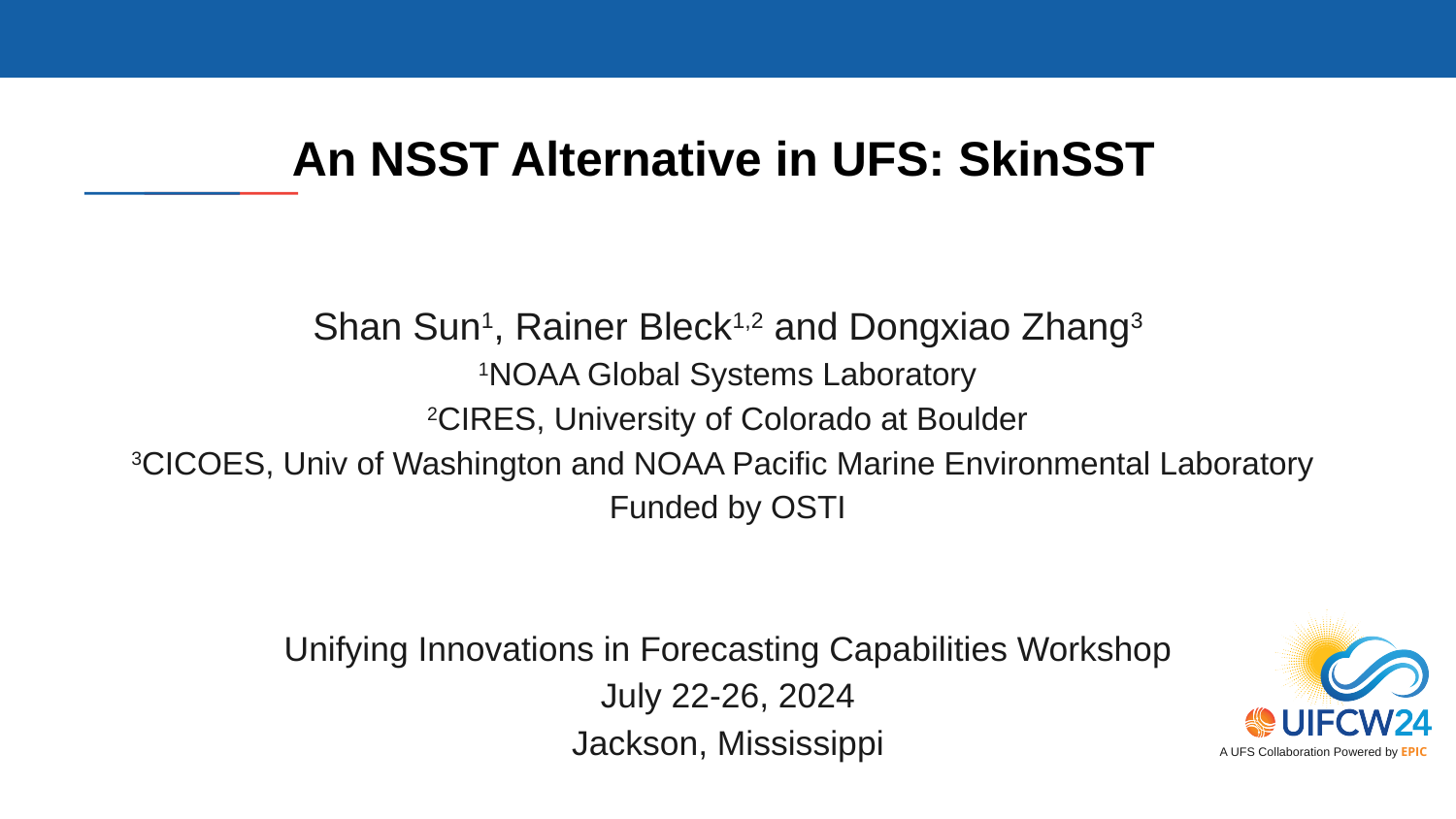

An NSST Alternative in UFS: SkinSST

Shan Sun1, Rainer Bleck1,2 and Dongxiao Zhang3
1NOAA Global Systems Laboratory
2CIRES, University of Colorado at Boulder
3CICOES, Univ of Washington and NOAA Pacific Marine Environmental Laboratory
Funded by OSTI

Unifying Innovations in Forecasting Capabilities Workshop
July 22-26, 2024
Jackson, Mississippi